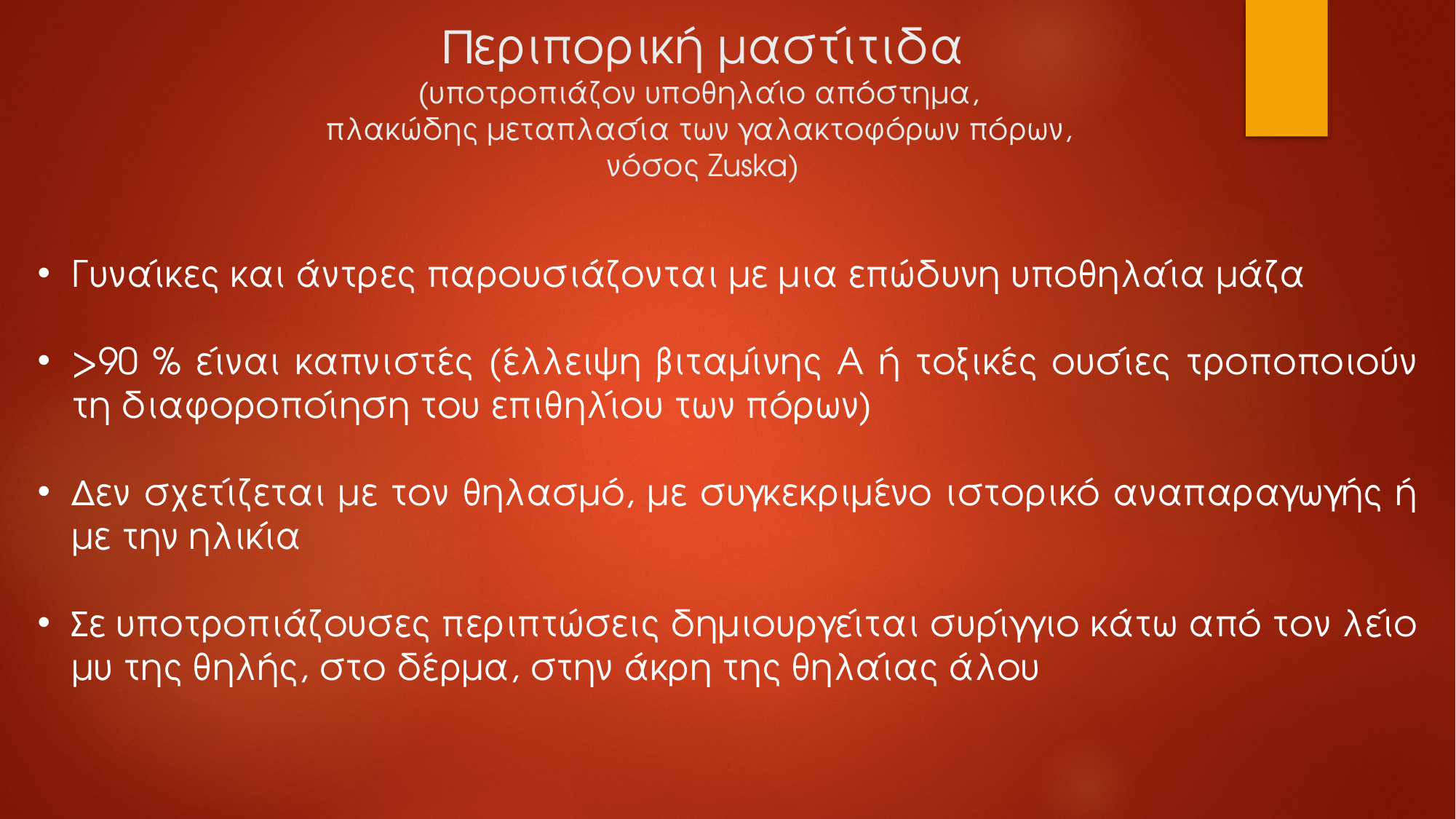

# Περιπορική μαστίτιδα (υποτροπιάζον υποθηλαίο απόστημα, πλακώδης μεταπλασία των γαλακτοφόρων πόρων, νόσος Zuska)
Γυναίκες και άντρες παρουσιάζονται με μια επώδυνη υποθηλαία μάζα

>90 % είναι καπνιστές (έλλειψη βιταμίνης Α ή τοξικές ουσίες τροποποιούν τη διαφοροποίηση του επιθηλίου των πόρων)

Δεν σχετίζεται με τον θηλασμό, με συγκεκριμένο ιστορικό αναπαραγωγής ή με την ηλικία

Σε υποτροπιάζουσες περιπτώσεις δημιουργείται συρίγγιο κάτω από τον λείο μυ της θηλής, στο δέρμα, στην άκρη της θηλαίας άλου